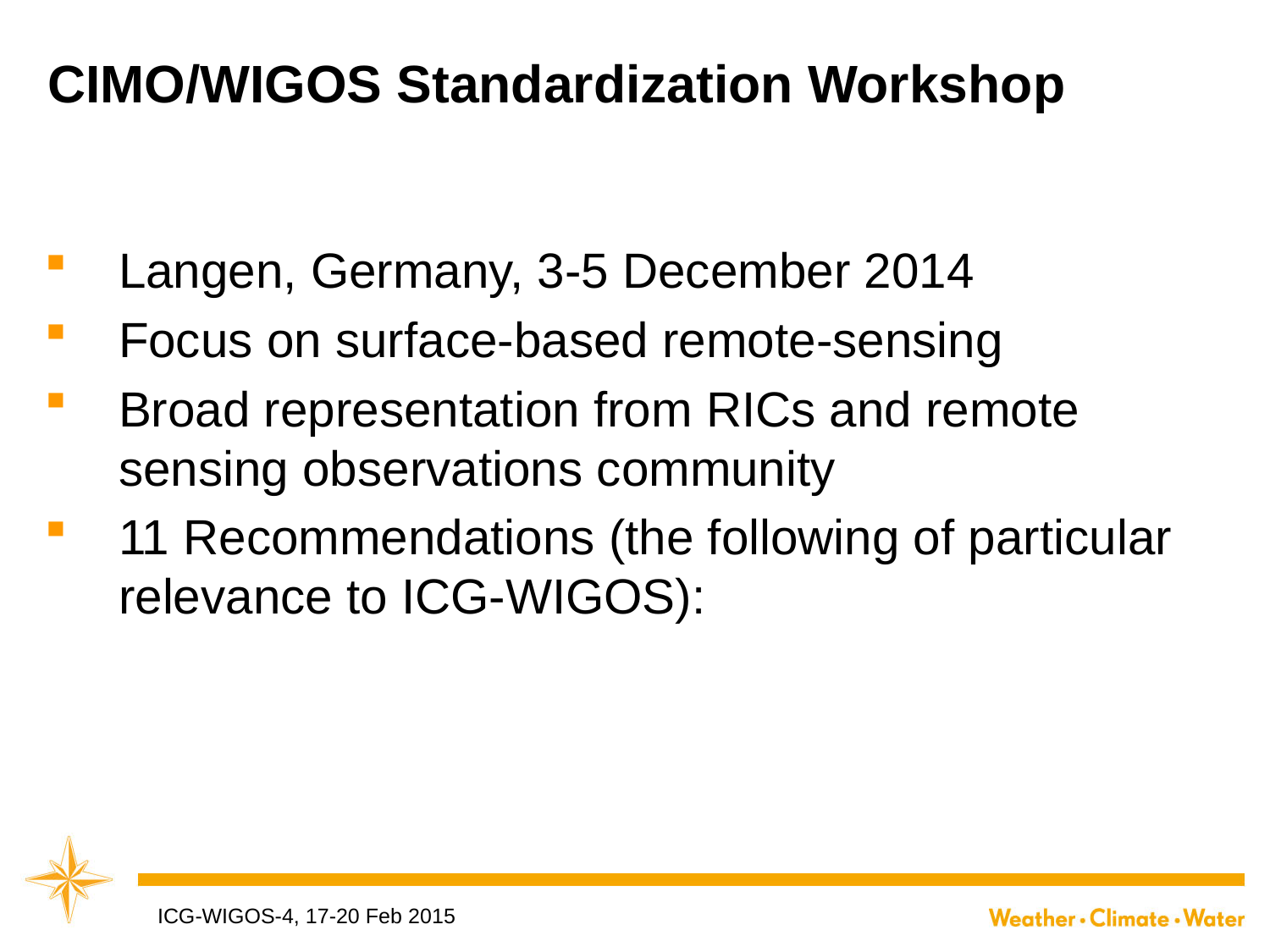

CIMO/WIGOS Standardization Workshop
WMO
Langen, Germany, 3-5 December 2014
Focus on surface-based remote-sensing
Broad representation from RICs and remote sensing observations community
11 Recommendations (the following of particular relevance to ICG-WIGOS):
ICG-WIGOS-4, 17-20 Feb 2015